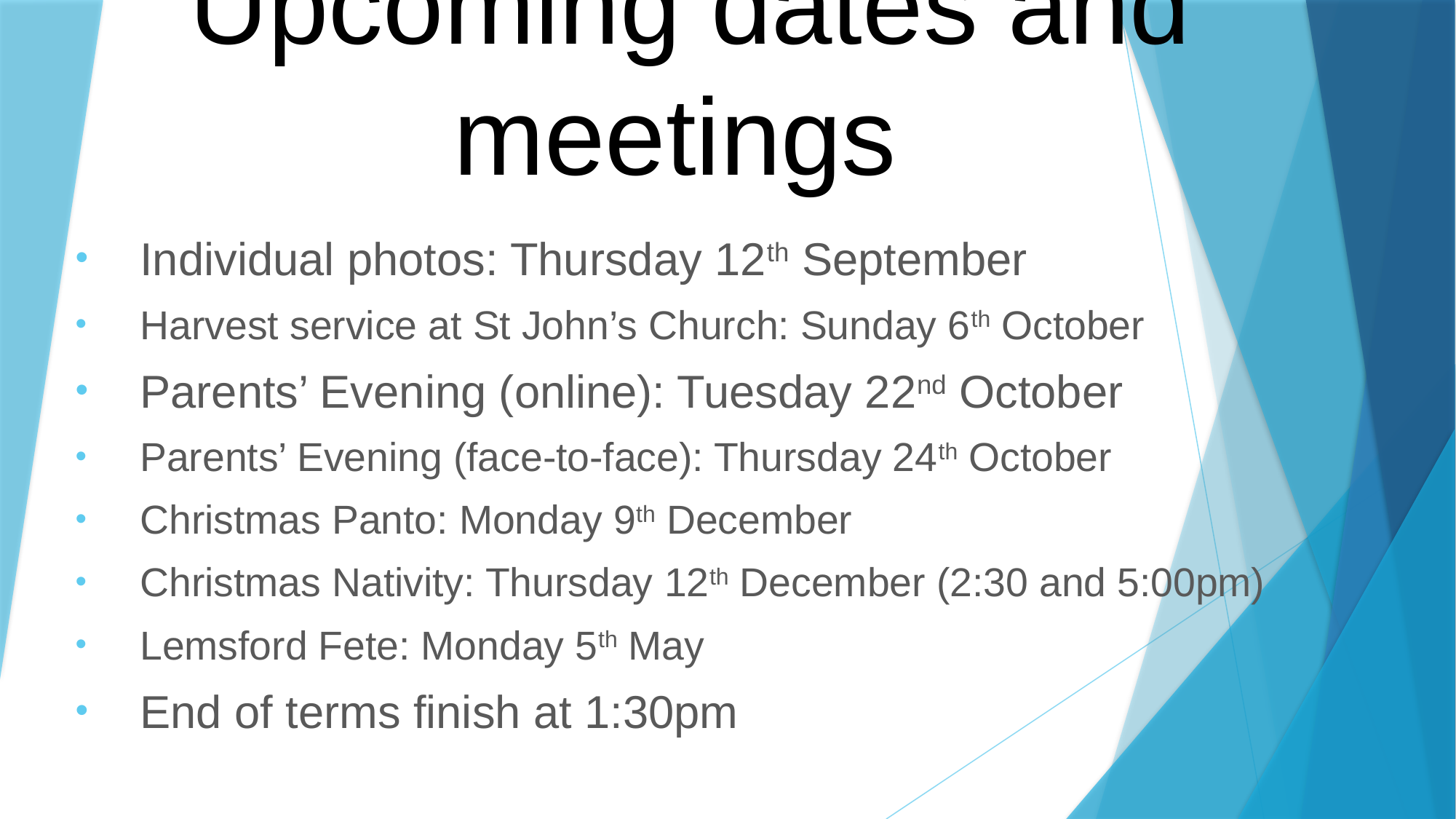

# Upcoming dates and meetings
Individual photos: Thursday 12th September
Harvest service at St John’s Church: Sunday 6th October
Parents’ Evening (online): Tuesday 22nd October
Parents’ Evening (face-to-face): Thursday 24th October
Christmas Panto: Monday 9th December
Christmas Nativity: Thursday 12th December (2:30 and 5:00pm)
Lemsford Fete: Monday 5th May
End of terms finish at 1:30pm